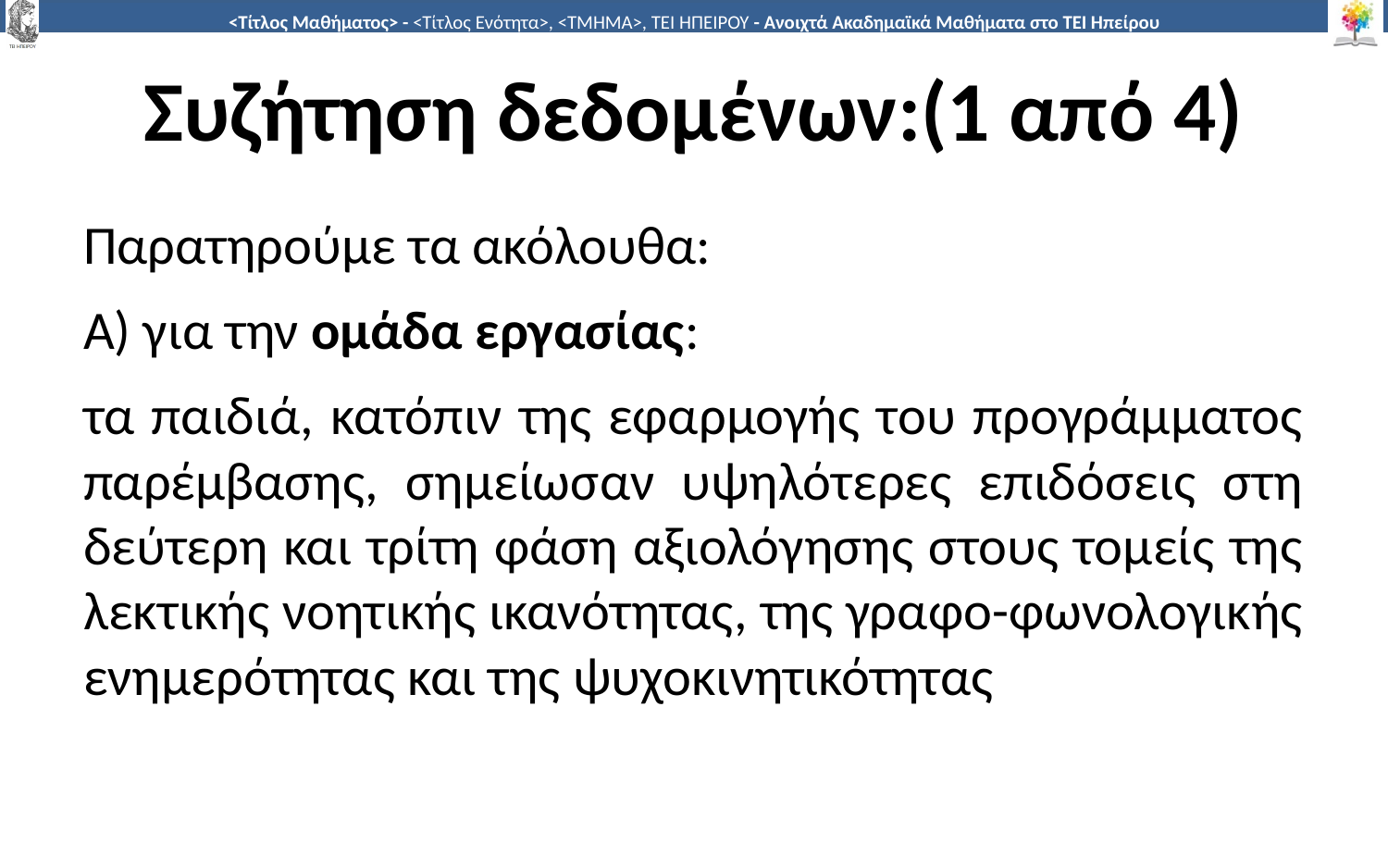

# Συζήτηση δεδομένων:(1 από 4)
Παρατηρούμε τα ακόλουθα:
Α) για την ομάδα εργασίας:
τα παιδιά, κατόπιν της εφαρμογής του προγράμματος παρέμβασης, σημείωσαν υψηλότερες επιδόσεις στη δεύτερη και τρίτη φάση αξιολόγησης στους τομείς της λεκτικής νοητικής ικανότητας, της γραφο-φωνολογικής ενημερότητας και της ψυχοκινητικότητας